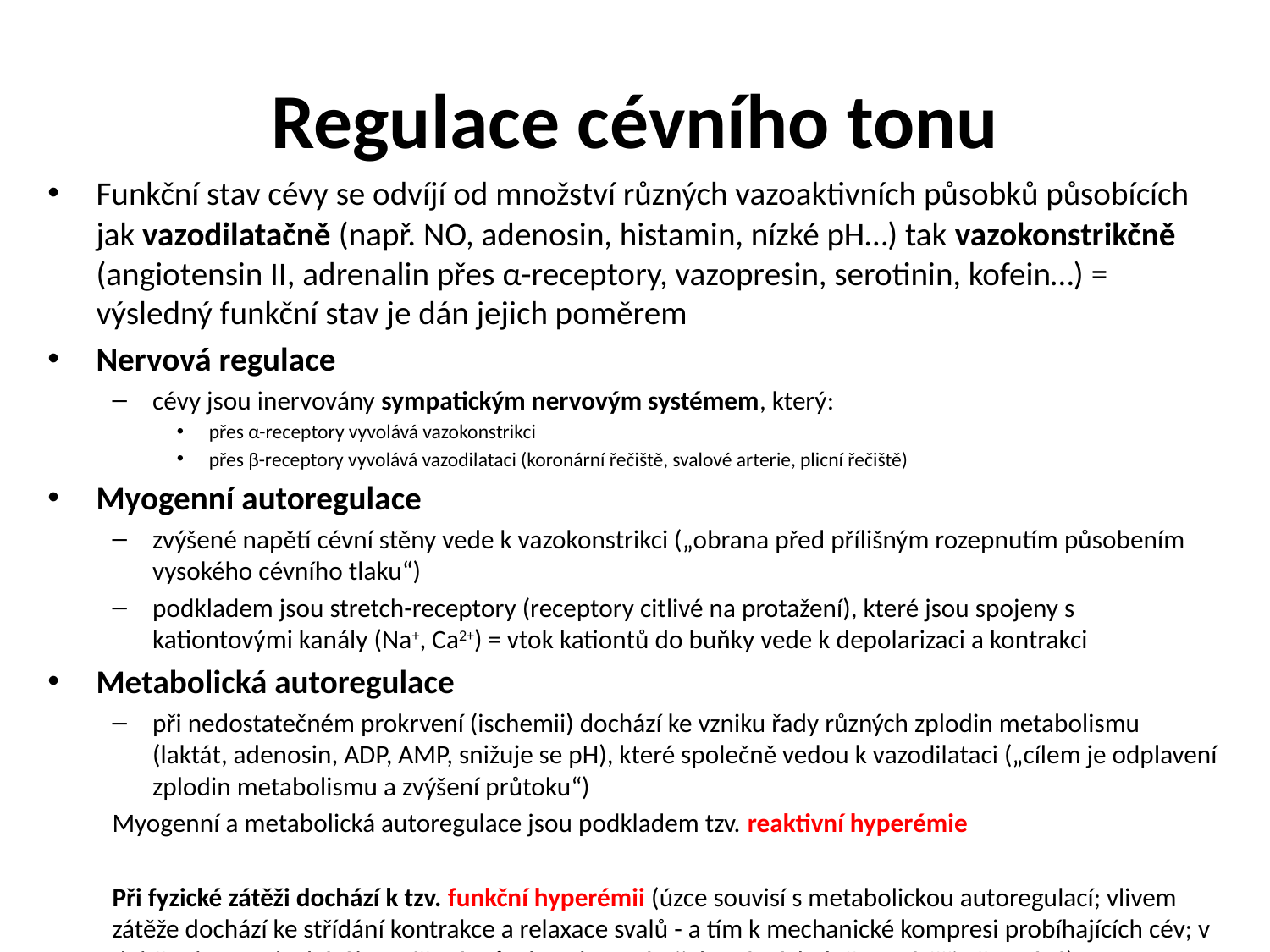

# Regulace cévního tonu
Funkční stav cévy se odvíjí od množství různých vazoaktivních působků působících jak vazodilatačně (např. NO, adenosin, histamin, nízké pH…) tak vazokonstrikčně (angiotensin II, adrenalin přes α-receptory, vazopresin, serotinin, kofein…) = výsledný funkční stav je dán jejich poměrem
Nervová regulace
cévy jsou inervovány sympatickým nervovým systémem, který:
přes α-receptory vyvolává vazokonstrikci
přes β-receptory vyvolává vazodilataci (koronární řečiště, svalové arterie, plicní řečiště)
Myogenní autoregulace
zvýšené napětí cévní stěny vede k vazokonstrikci („obrana před přílišným rozepnutím působením vysokého cévního tlaku“)
podkladem jsou stretch-receptory (receptory citlivé na protažení), které jsou spojeny s kationtovými kanály (Na+, Ca2+) = vtok kationtů do buňky vede k depolarizaci a kontrakci
Metabolická autoregulace
při nedostatečném prokrvení (ischemii) dochází ke vzniku řady různých zplodin metabolismu (laktát, adenosin, ADP, AMP, snižuje se pH), které společně vedou k vazodilataci („cílem je odplavení zplodin metabolismu a zvýšení průtoku“)
Myogenní a metabolická autoregulace jsou podkladem tzv. reaktivní hyperémie

Při fyzické zátěži dochází k tzv. funkční hyperémii (úzce souvisí s metabolickou autoregulací; vlivem zátěže dochází ke střídání kontrakce a relaxace svalů - a tím k mechanické kompresi probíhajících cév; v době relaxace dochází ke zvýšení průtoku = hyperémii, která následně po zátěži přetrvává)